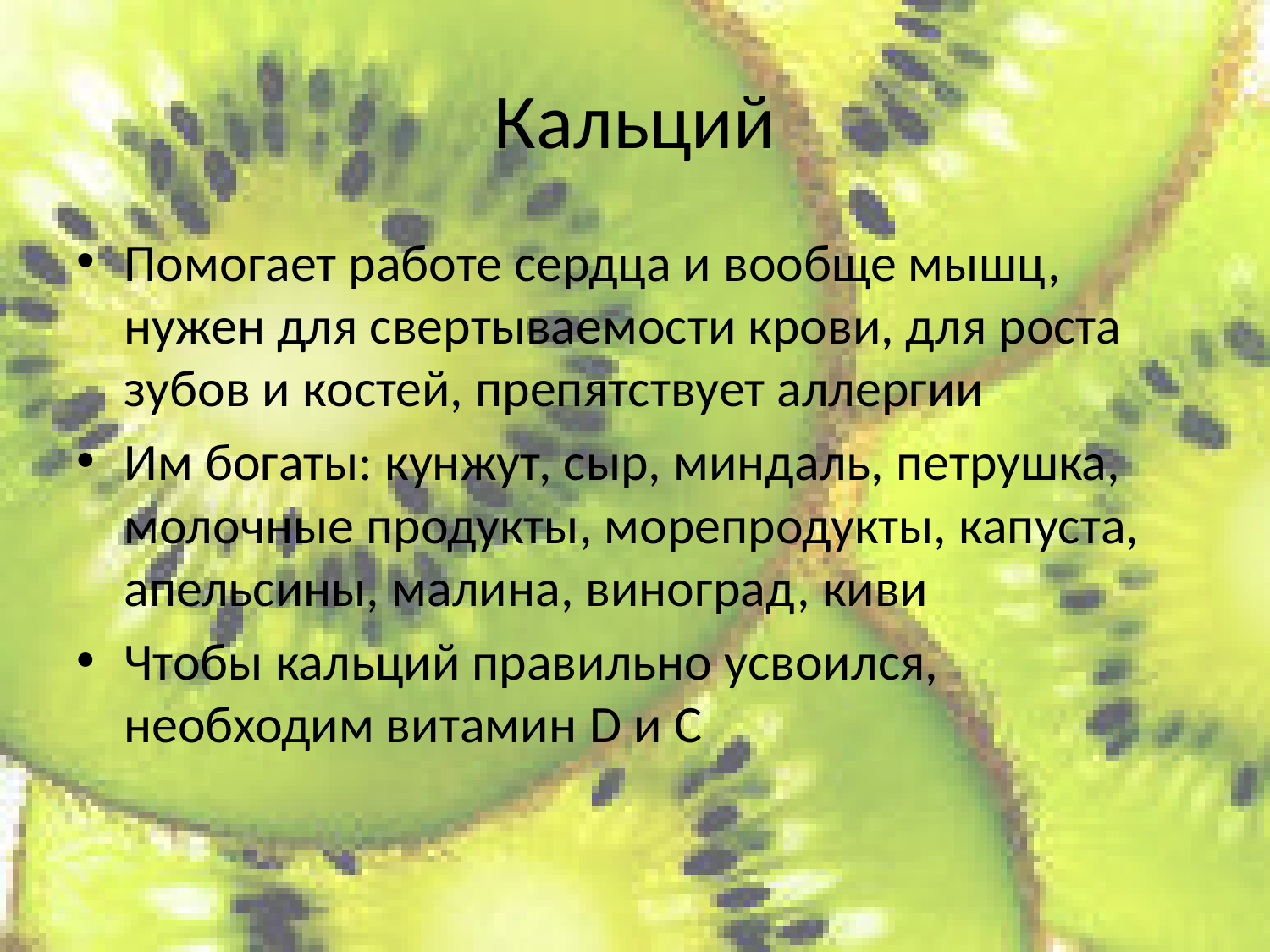

# Кальций
Помогает работе сердца и вообще мышц, нужен для свертываемости крови, для роста зубов и костей, препятствует аллергии
Им богаты: кунжут, сыр, миндаль, петрушка, молочные продукты, морепродукты, капуста, апельсины, малина, виноград, киви
Чтобы кальций правильно усвоился, необходим витамин D и C